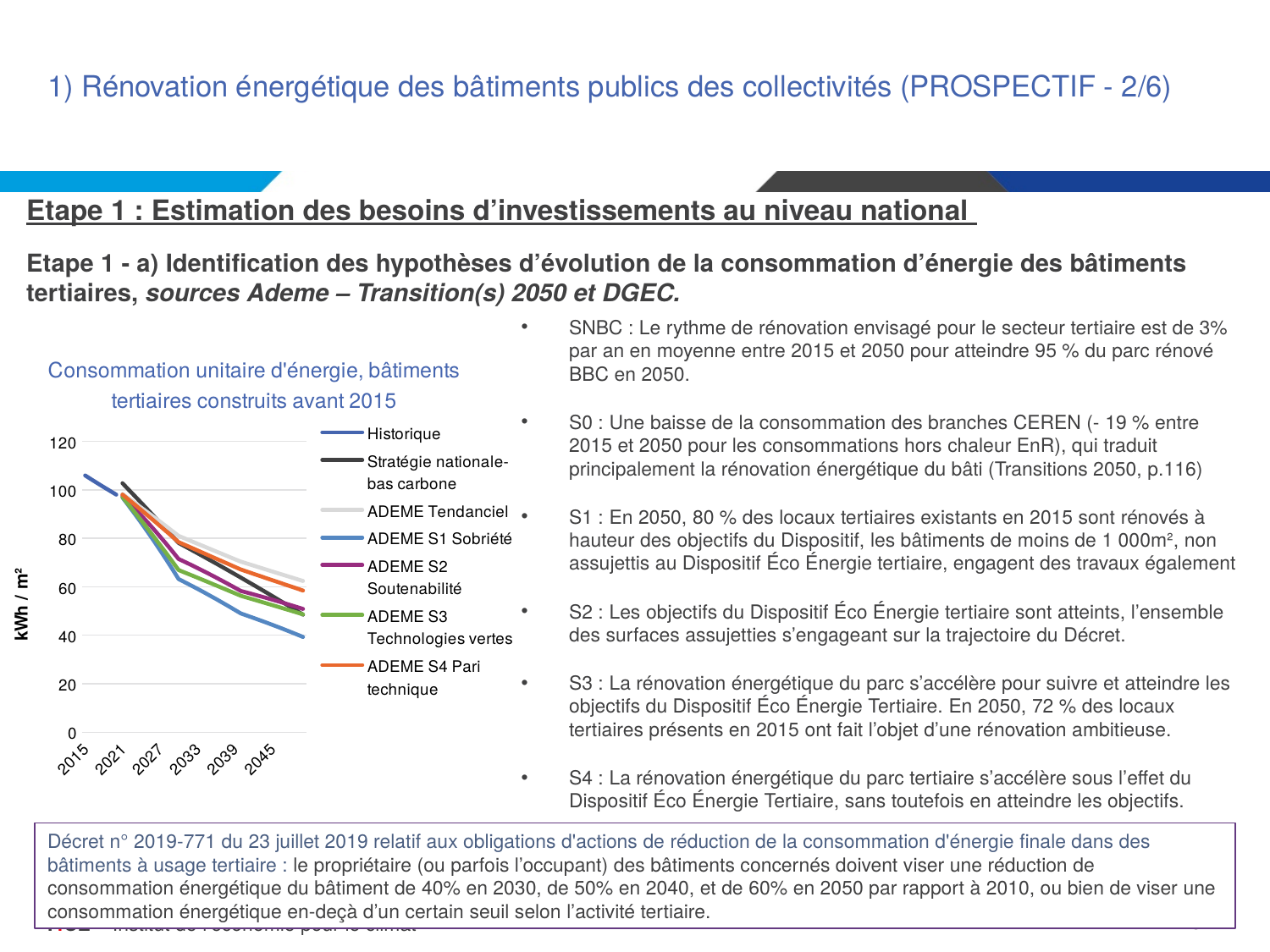

# 1) Rénovation énergétique des bâtiments publics des collectivités (PROSPECTIF - 2/6)
Etape 1 : Estimation des besoins d’investissements au niveau national
Etape 1 - a) Identification des hypothèses d’évolution de la consommation d’énergie des bâtiments tertiaires, sources Ademe – Transition(s) 2050 et DGEC.
SNBC : Le rythme de rénovation envisagé pour le secteur tertiaire est de 3% par an en moyenne entre 2015 et 2050 pour atteindre 95 % du parc rénové BBC en 2050.
S0 : Une baisse de la consommation des branches CEREN (- 19 % entre 2015 et 2050 pour les consommations hors chaleur EnR), qui traduit principalement la rénovation énergétique du bâti (Transitions 2050, p.116)
S1 : En 2050, 80 % des locaux tertiaires existants en 2015 sont rénovés à hauteur des objectifs du Dispositif, les bâtiments de moins de 1 000m², non assujettis au Dispositif Éco Énergie tertiaire, engagent des travaux également
S2 : Les objectifs du Dispositif Éco Énergie tertiaire sont atteints, l’ensemble des surfaces assujetties s’engageant sur la trajectoire du Décret.
S3 : La rénovation énergétique du parc s’accélère pour suivre et atteindre les objectifs du Dispositif Éco Énergie Tertiaire. En 2050, 72 % des locaux tertiaires présents en 2015 ont fait l’objet d’une rénovation ambitieuse.
S4 : La rénovation énergétique du parc tertiaire s’accélère sous l’effet du Dispositif Éco Énergie Tertiaire, sans toutefois en atteindre les objectifs.

### Chart:

| Category | Historique | Stratégie nationale-bas carbone | ADEME Tendanciel | ADEME S1 Sobriété | ADEME S2 Soutenabilité | ADEME S3 Technologies vertes | ADEME S4 Pari technique |
|---|---|---|---|---|---|---|---|
| 2015 | 105.94709172586673 | None | None | None | None | None | None |
| 2016 | 104.3127509738071 | None | None | None | None | None | None |
| 2017 | 102.70575505279278 | None | None | None | None | None | None |
| 2018 | 101.12542337986515 | None | None | None | None | None | None |
| 2019 | 99.57109777152108 | None | None | None | None | None | None |
| 2020 | 98.04214152971501 | None | None | None | None | None | None |
| 2021 | None | 102.72588975776108 | 98.30233743646339 | 96.83080682081199 | 97.57633924421182 | 97.02533109206327 | 98.05866673712 |
| 2022 | None | 100.06064581614254 | 96.4529835598525 | 93.44627755727171 | 94.9490064999843 | 93.86379317215142 | 95.9622228532971 |
| 2023 | None | 97.37856808196038 | 94.5872440311107 | 89.9817060716503 | 92.26031681533101 | 90.65892509742532 | 93.84634221879838 |
| 2024 | None | 94.67957834751988 | 92.70481346663446 | 86.4340981724155 | 89.50797497122015 | 87.409735128852 | 91.7106625859138 |
| 2025 | None | 91.96360063555234 | 90.805378846698 | 82.80030844146117 | 86.68956982480316 | 84.11520102953725 | 89.55481264892306 |
| 2026 | None | 89.23041311221155 | 88.88861927527526 | 79.07703056457935 | 83.80256689716866 | 80.77426888330871 | 87.37841175919522 |
| 2027 | None | 86.48018806036845 | 86.95420573073903 | 75.26078691039048 | 80.84430038499643 | 77.38585185795208 | 85.18106962946653 |
| 2028 | None | 83.71269853375661 | 85.0018008070312 | 71.34791728868989 | 77.81196454318733 | 73.9488289100508 | 82.96238602681515 |
| 2029 | None | 80.92784104007956 | 83.03105844487543 | 67.33456681182398 | 74.70260437991371 | 70.46204342818773 | 80.72195045382423 |
| 2030 | None | 78.12564493228702 | 81.04162365258337 | 63.21667277447349 | 71.51310559922328 | 66.92430181105824 | 78.45934181740068 |
| 2031 | None | 76.7388582095106 | 79.97463265782461 | 61.90270522815329 | 70.28945741253837 | 65.88415825671416 | 77.32708210961893 |
| 2032 | None | 75.3438826993646 | 78.90784708991721 | 60.56666327579254 | 69.04541291939064 | 64.83894140269886 | 76.19474081998757 |
| 2033 | None | 73.94277109669103 | 77.84126830684438 | 59.20793910616347 | 67.78041051445086 | 63.78859477590287 | 75.06231740920623 |
| 2034 | None | 72.51665969448972 | 76.77489767858512 | 57.82590238683451 | 66.49386778325113 | 62.73306106192605 | 73.92981133321054 |
| 2035 | None | 71.08749062973422 | 75.70873658724695 | 56.41989921132088 | 65.18518052937333 | 61.67228208935303 | 72.79722204311959 |
| 2036 | None | 69.6486556171803 | 74.64278642720046 | 54.98925098661396 | 63.853721746548715 | 60.60619881367441 | 71.66454898518234 |
| 2037 | None | 68.2003394346488 | 73.5770486052155 | 53.533253257112854 | 62.49884053199421 | 59.5347513008449 | 70.53179160072352 |
| 2038 | None | 66.74321517203927 | 72.51152454059954 | 52.051174460675306 | 61.11986093702868 | 58.457878710468194 | 69.3989493260889 |
| 2039 | None | 65.27701510879133 | 71.4462156653374 | 50.54225461217317 | 59.71608075070469 | 57.37551927859923 | 68.26602159258954 |
| 2040 | None | 63.80216411935835 | 70.38112342423334 | 49.00570390957462 | 58.28677021185643 | 56.28761030015317 | 67.13300782644555 |
| 2041 | None | 62.31767549936147 | 69.57612120712446 | 48.11226684675678 | 57.60135221733609 | 55.53644224694592 | 66.26071872857752 |
| 2042 | None | 60.82304168362052 | 68.77259450211021 | 47.203206553173615 | 56.90450751675567 | 54.78198481042288 | 65.38960260778798 |
| 2043 | None | 59.319134622669395 | 67.97055328290023 | 46.27804937556908 | 56.195889683911 | 54.02419996405878 | 64.51966739280404 |
| 2044 | None | 57.805473210476805 | 67.17000761329669 | 45.33630231874229 | 55.475138146054036 | 53.26304909292627 | 63.65092108397313 |
| 2045 | None | 56.28170657962982 | 66.37096764821405 | 44.37745204806284 | 54.741877454340695 | 52.498492982270676 | 62.78337175407338 |
| 2046 | None | 54.74743280975467 | 65.57344363471218 | 43.40096382961321 | 53.99571650865939 | 51.73049180581799 | 61.91702754913521 |
| 2047 | None | 53.20309692994634 | 64.7774459130442 | 42.406280403360086 | 53.23624773347754 | 50.959005113807955 | 61.051896689274166 |
| 2048 | None | 51.64921297956782 | 63.982984917718156 | 41.392820784364865 | 52.463046201056535 | 50.18399182074524 | 60.18798746953491 |
| 2049 | None | 50.085981981262165 | 63.190071178573476 | 40.359978986614294 | 51.67566869807169 | 49.40541019286061 | 59.32530826074705 |
| 2050 | None | 48.513137760013954 | 62.3987153218722 | 39.307122663580806 | 50.87365273132892 | 48.62321783527411 | 58.463867510392525 |
Décret n° 2019-771 du 23 juillet 2019 relatif aux obligations d'actions de réduction de la consommation d'énergie finale dans des bâtiments à usage tertiaire : le propriétaire (ou parfois l’occupant) des bâtiments concernés doivent viser une réduction de consommation énergétique du bâtiment de 40% en 2030, de 50% en 2040, et de 60% en 2050 par rapport à 2010, ou bien de viser une consommation énergétique en-deçà d’un certain seuil selon l’activité tertiaire.